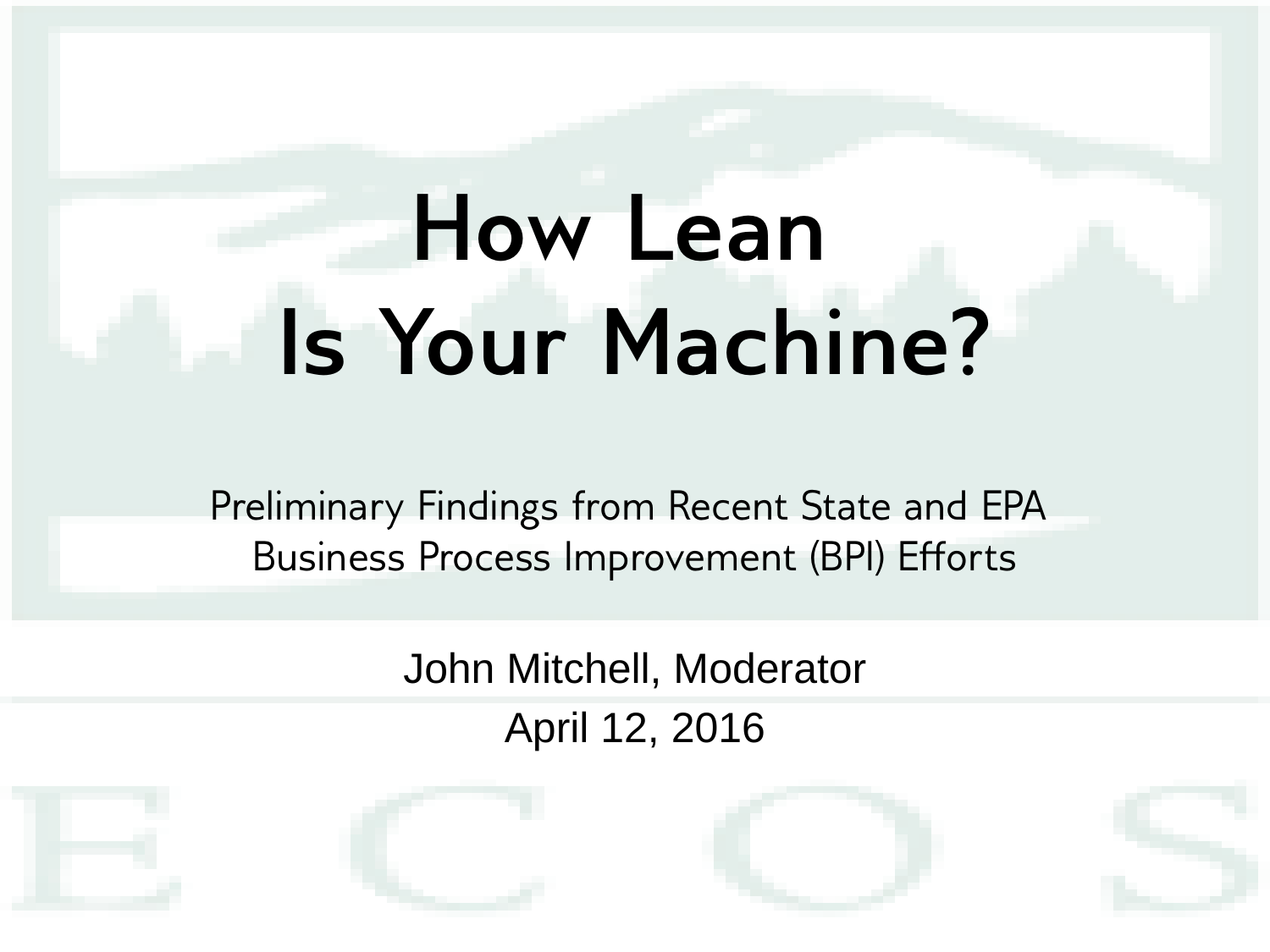

# How Lean Is Your Machine? Preliminary Findings from Recent State and EPA Business Process Improvement (BPI) Efforts
John Mitchell, Moderator
April 12, 2016